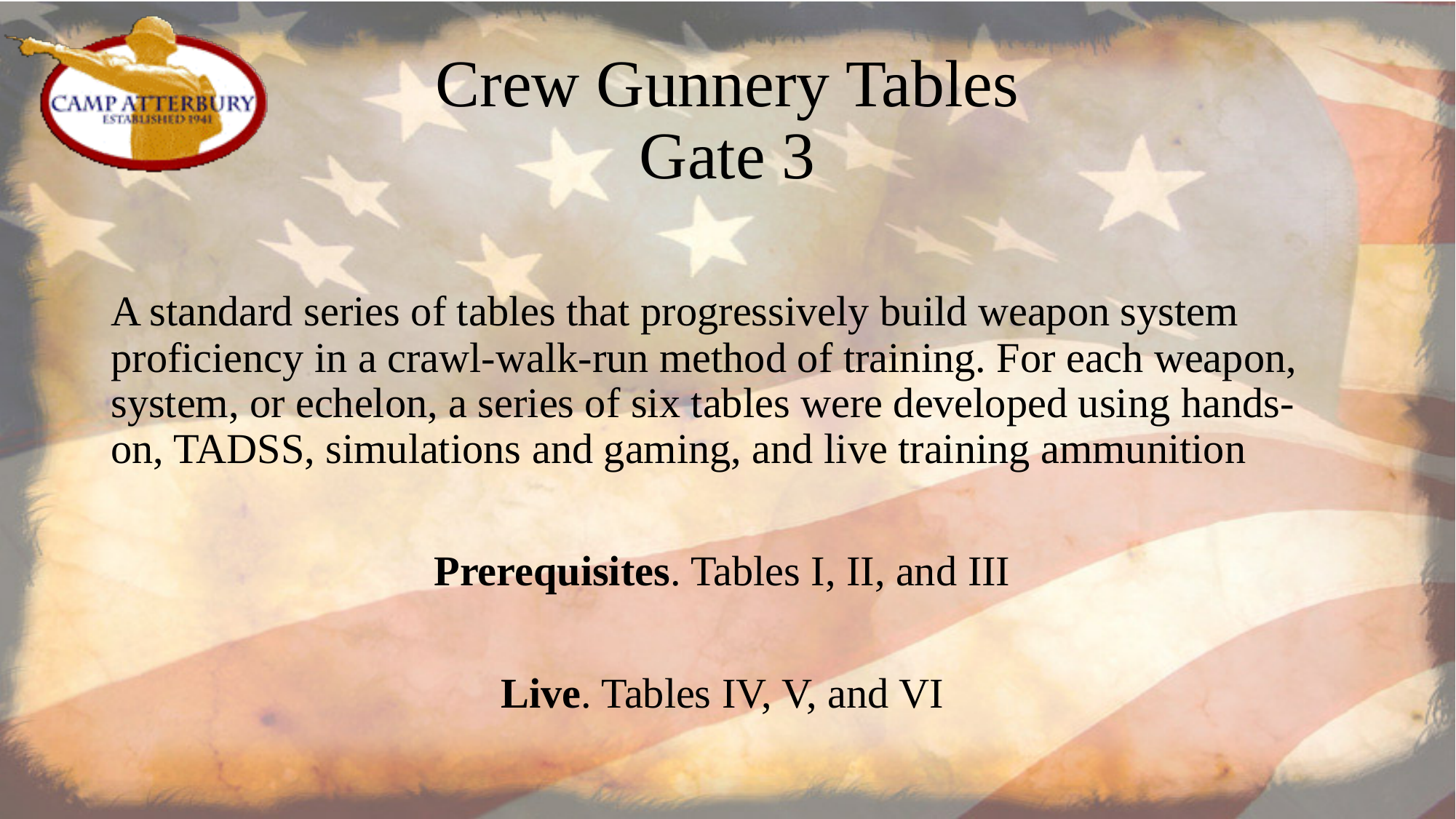

# Crew Gunnery Tables Gate 3

A standard series of tables that progressively build weapon system proficiency in a crawl-walk-run method of training. For each weapon, system, or echelon, a series of six tables were developed using hands-on, TADSS, simulations and gaming, and live training ammunition

Prerequisites. Tables I, II, and III

Live. Tables IV, V, and VI